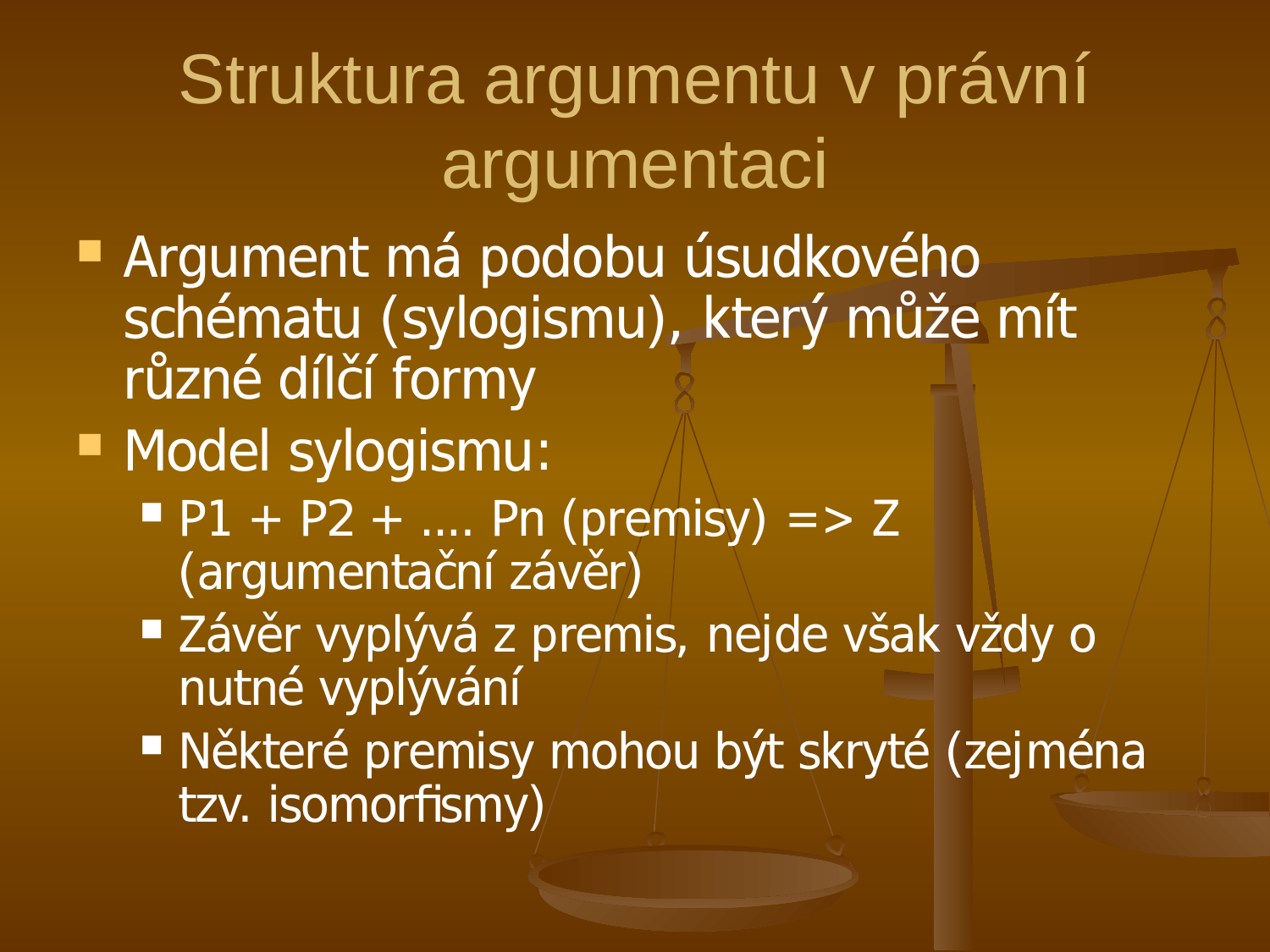

# Struktura argumentu v právní argumentaci
Argument má podobu úsudkového schématu (sylogismu), který může mít různé dílčí formy
Model sylogismu:
P1 + P2 + …. Pn (premisy) => Z (argumentační závěr)
Závěr vyplývá z premis, nejde však vždy o nutné vyplývání
Některé premisy mohou být skryté (zejména tzv. isomorfismy)